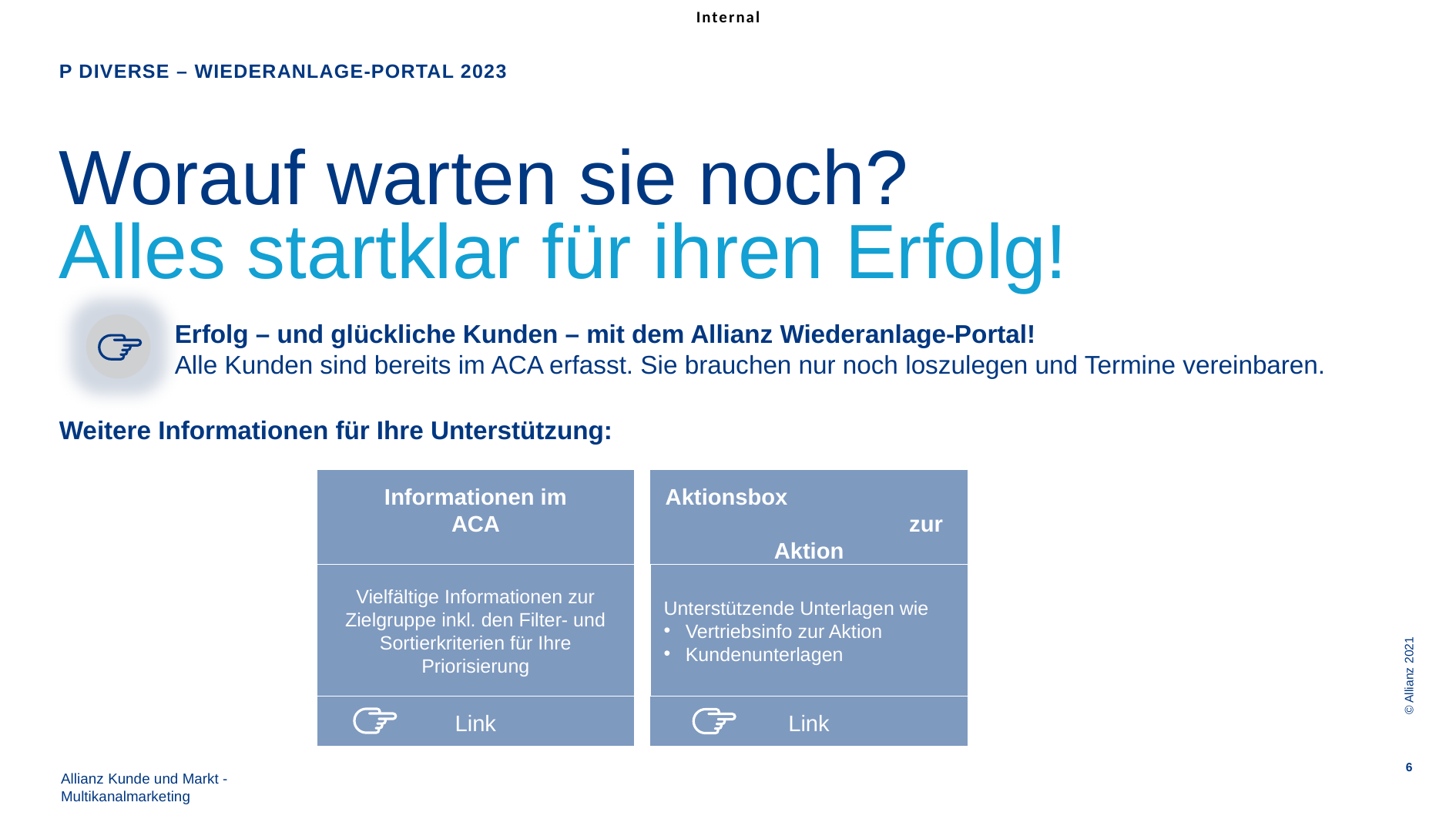

P Diverse – Wiederanlage-Portal 2023
# Worauf warten sie noch? Alles startklar für ihren Erfolg!

	Erfolg – und glückliche Kunden – mit dem Allianz Wiederanlage-Portal!
	Alle Kunden sind bereits im ACA erfasst. Sie brauchen nur noch loszulegen und Termine vereinbaren.

Weitere Informationen für Ihre Unterstützung:

Informationen im
ACA
Aktionsbox                                                                zur Aktion
© Allianz 2021
Vielfältige Informationen zur Zielgruppe inkl. den Filter- und Sortierkriterien für Ihre Priorisierung
Unterstützende Unterlagen wie
Vertriebsinfo zur Aktion
Kundenunterlagen
Link
Link

6
Allianz Kunde und Markt - Multikanalmarketing